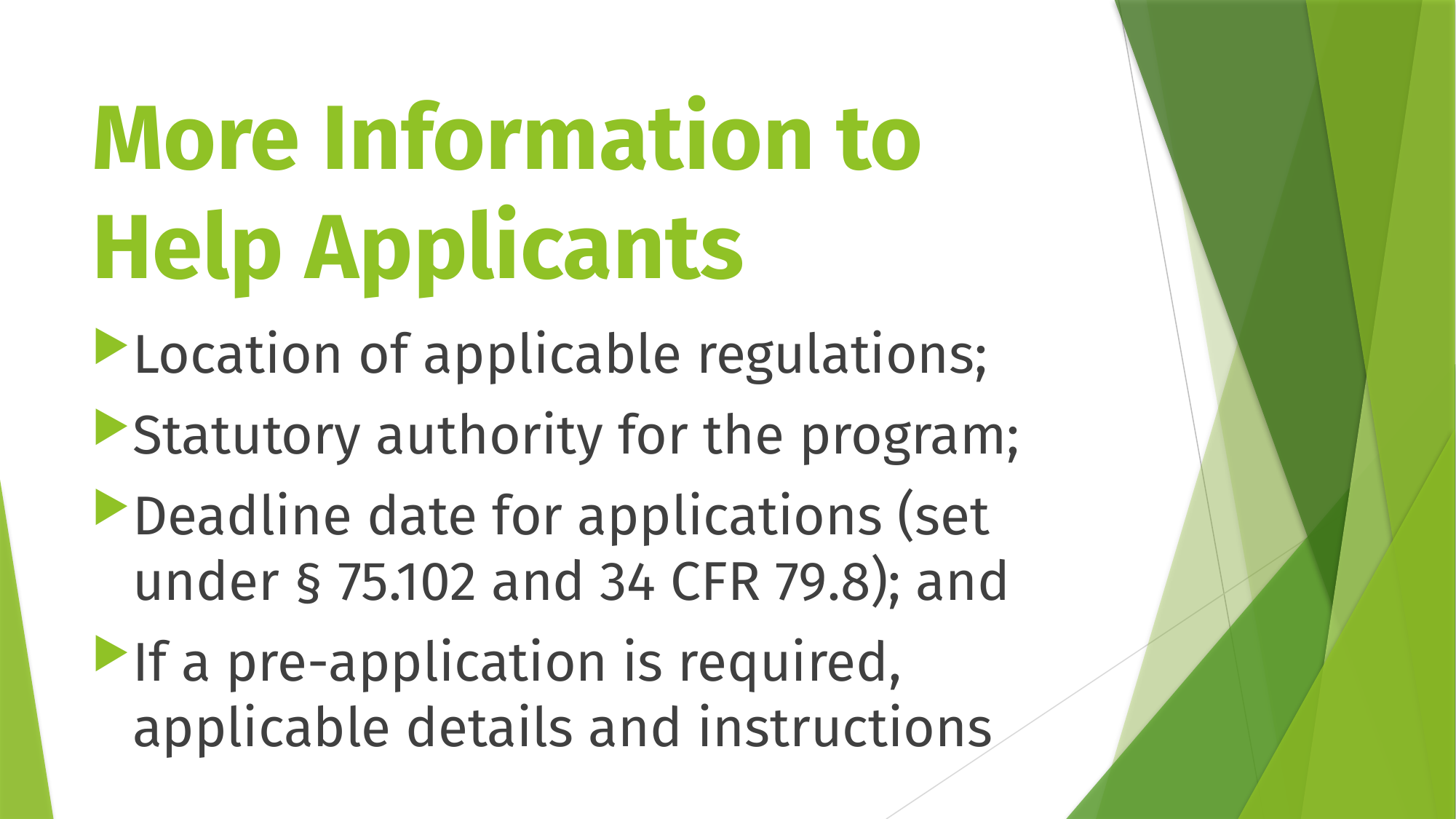

# More Information to Help Applicants
Location of applicable regulations;
Statutory authority for the program;
Deadline date for applications (set under § 75.102 and 34 CFR 79.8); and
If a pre-application is required, applicable details and instructions